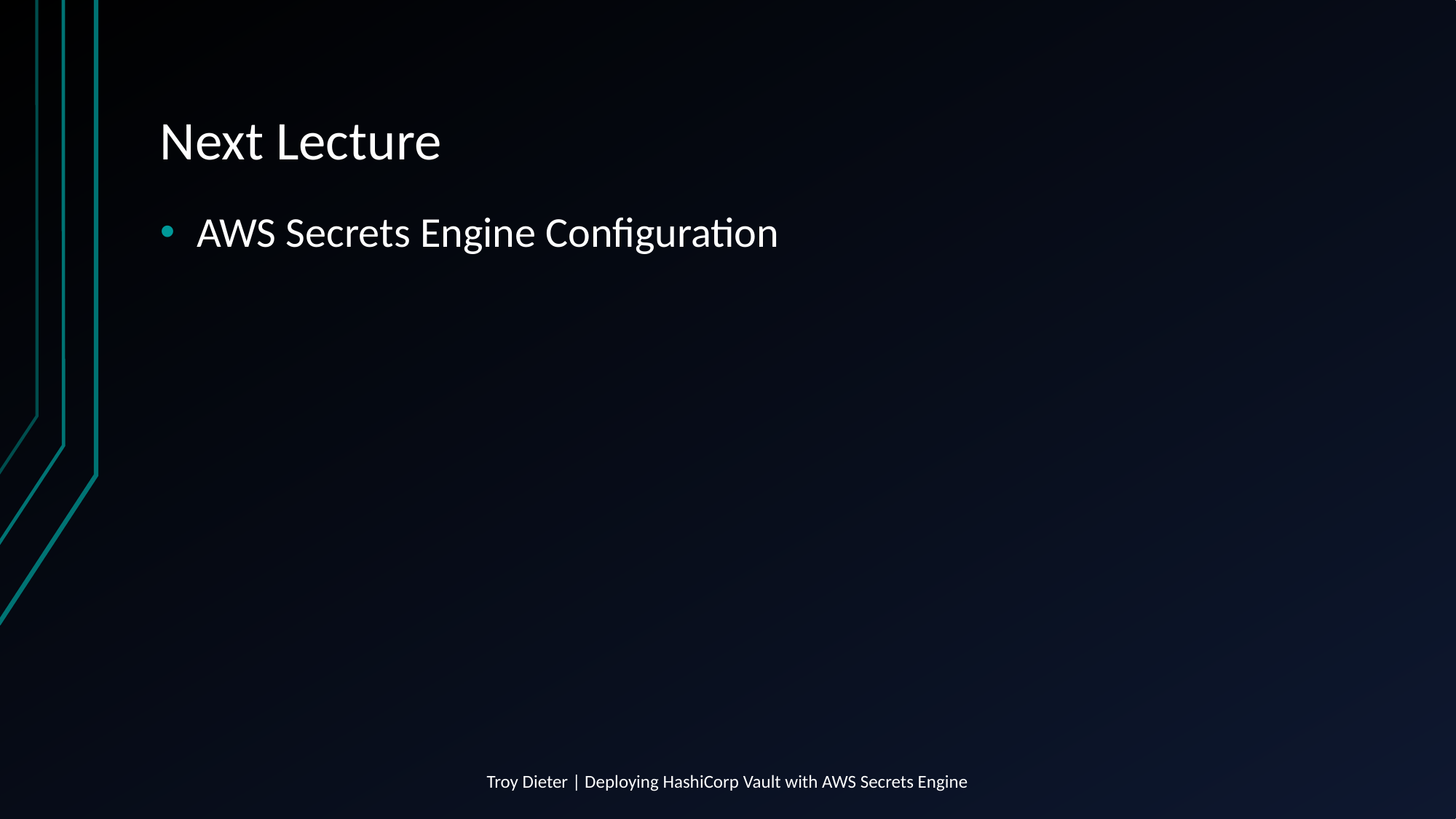

# Next Lecture
AWS Secrets Engine Configuration
Troy Dieter | Deploying HashiCorp Vault with AWS Secrets Engine